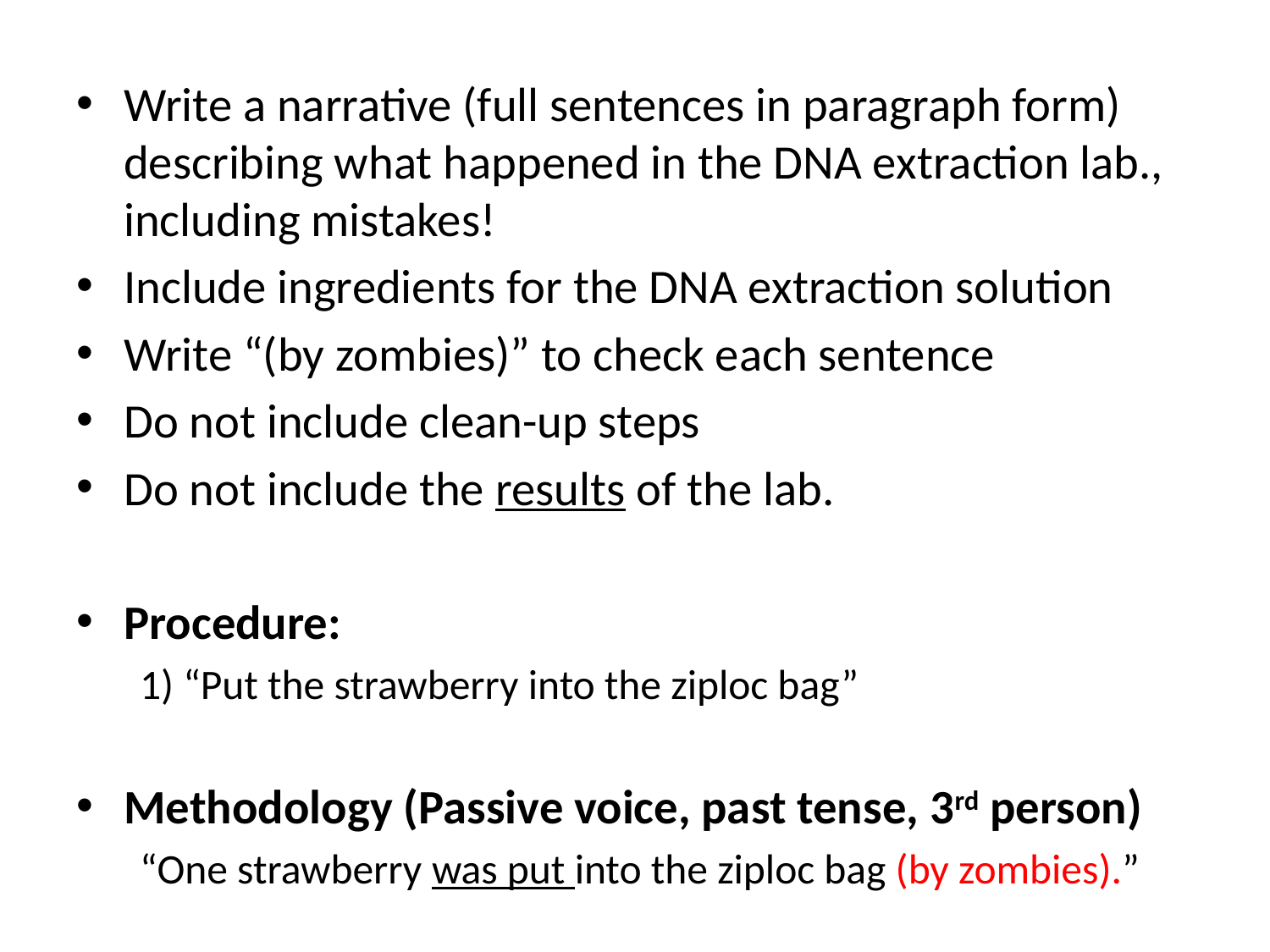

Write a narrative (full sentences in paragraph form) describing what happened in the DNA extraction lab., including mistakes!
Include ingredients for the DNA extraction solution
Write “(by zombies)” to check each sentence
Do not include clean-up steps
Do not include the results of the lab.

Procedure:
1) “Put the strawberry into the ziploc bag”

Methodology (Passive voice, past tense, 3rd person)
“One strawberry was put into the ziploc bag (by zombies).”

#